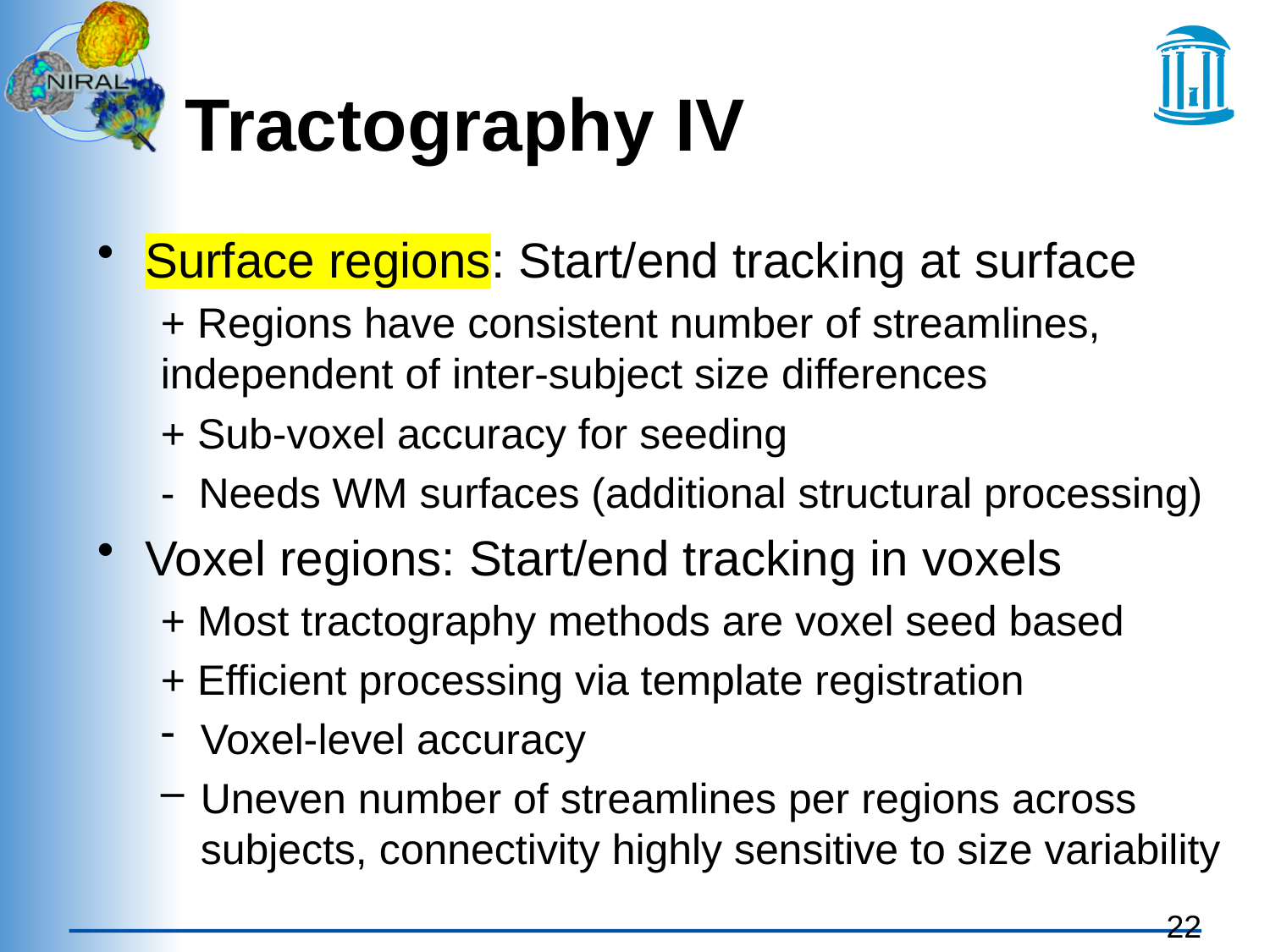

# Tractography IV
Surface regions: Start/end tracking at surface
+ Regions have consistent number of streamlines, independent of inter-subject size differences
+ Sub-voxel accuracy for seeding
-  Needs WM surfaces (additional structural processing)
Voxel regions: Start/end tracking in voxels
+ Most tractography methods are voxel seed based
+ Efficient processing via template registration
Voxel-level accuracy
Uneven number of streamlines per regions across subjects, connectivity highly sensitive to size variability